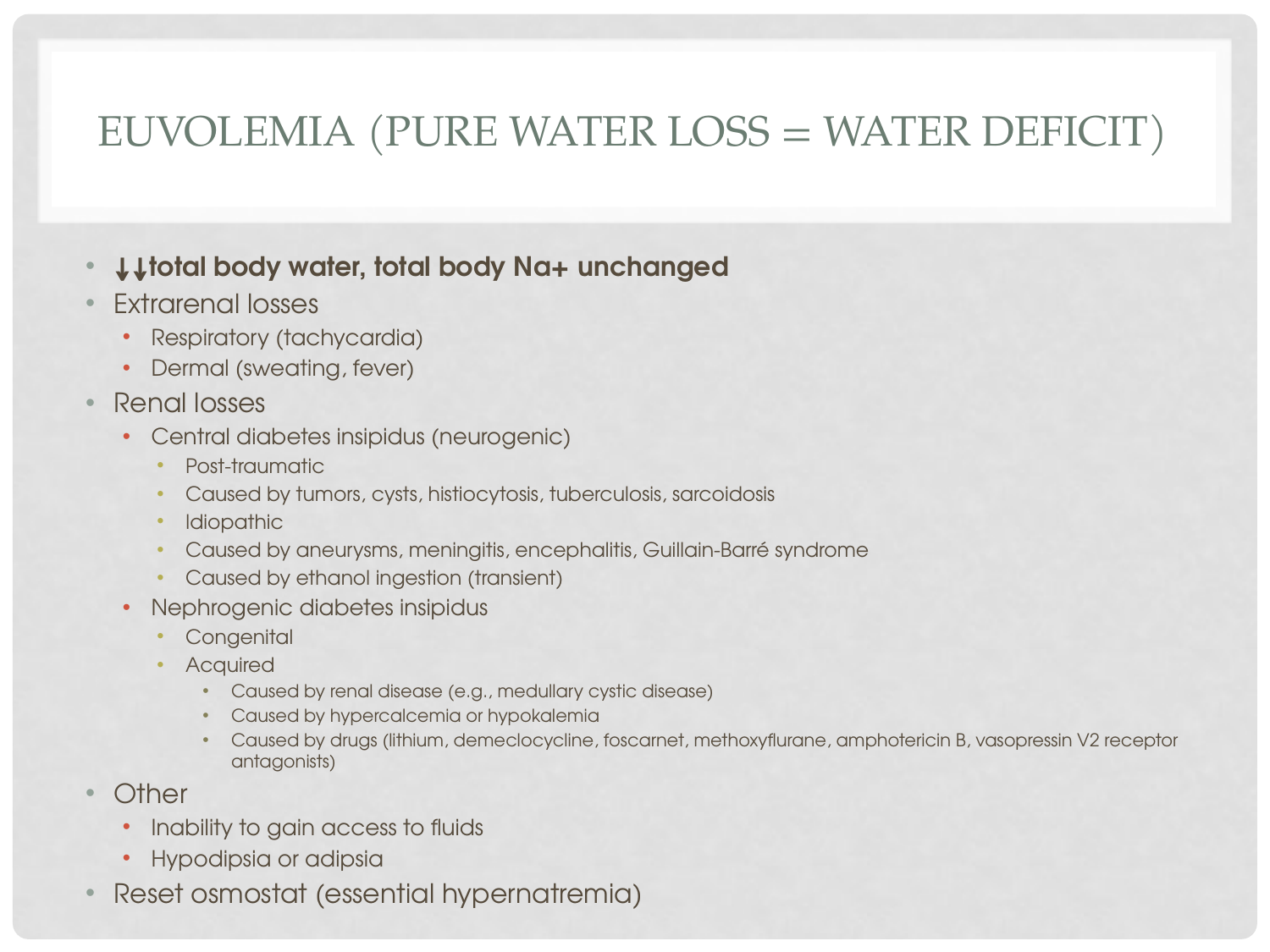

# Euvolemia (pure water loss = water deficit)
↓↓total body water, total body Na+ unchanged
Extrarenal losses
Respiratory (tachycardia)
Dermal (sweating, fever)
Renal losses
Central diabetes insipidus (neurogenic)
Post-traumatic
Caused by tumors, cysts, histiocytosis, tuberculosis, sarcoidosis
Idiopathic
Caused by aneurysms, meningitis, encephalitis, Guillain-Barré syndrome
Caused by ethanol ingestion (transient)
Nephrogenic diabetes insipidus
Congenital
Acquired
Caused by renal disease (e.g., medullary cystic disease)
Caused by hypercalcemia or hypokalemia
Caused by drugs (lithium, demeclocycline, foscarnet, methoxyflurane, amphotericin B, vasopressin V2 receptor antagonists)
Other
Inability to gain access to fluids
Hypodipsia or adipsia
Reset osmostat (essential hypernatremia)